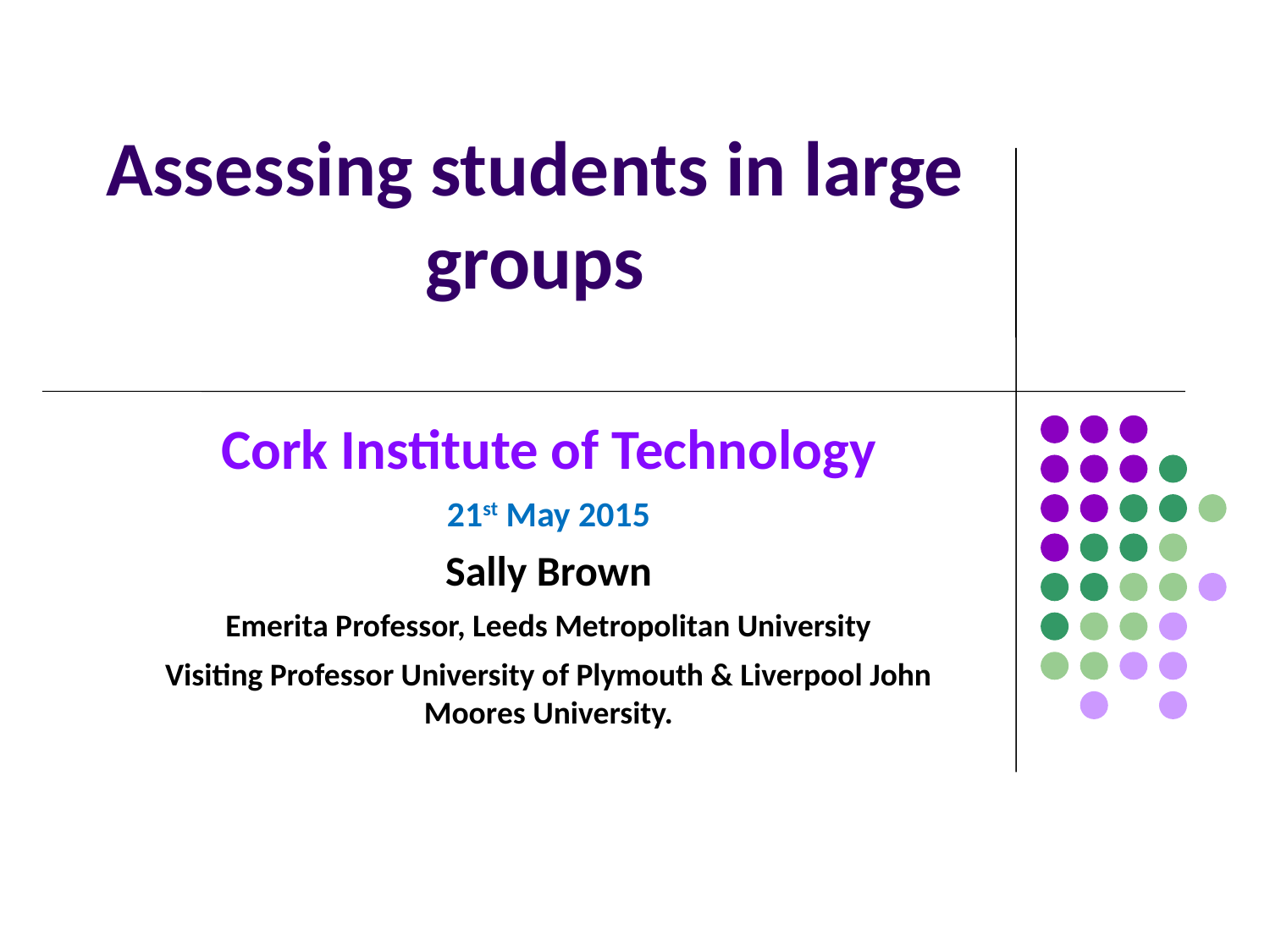

# Assessing students in large groups
Cork Institute of Technology
21st May 2015
Sally Brown
Emerita Professor, Leeds Metropolitan University
Visiting Professor University of Plymouth & Liverpool John Moores University.